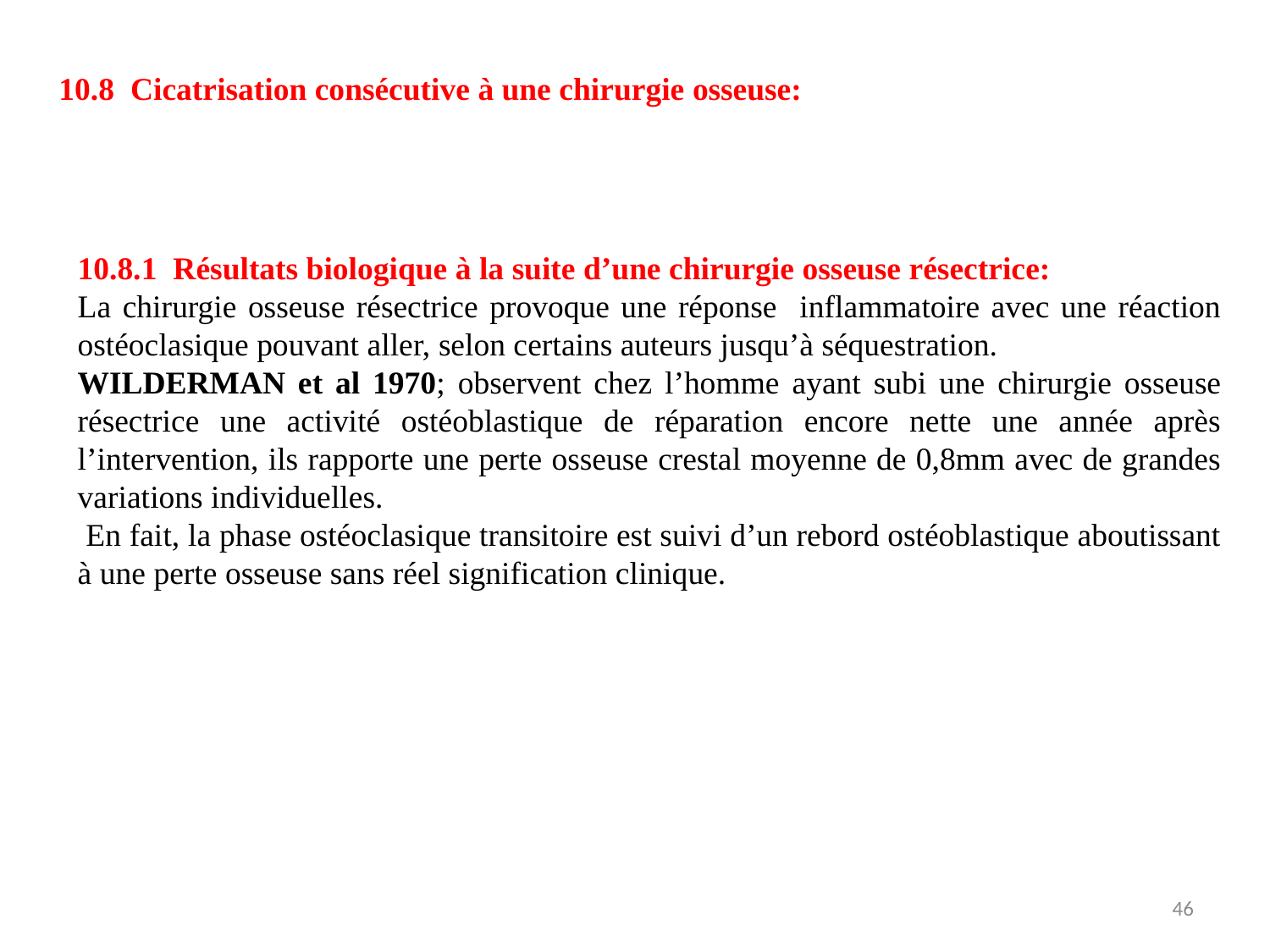

10.8  Cicatrisation consécutive à une chirurgie osseuse:
10.8.1  Résultats biologique à la suite d’une chirurgie osseuse résectrice:
La chirurgie osseuse résectrice provoque une réponse  inflammatoire avec une réaction ostéoclasique pouvant aller, selon certains auteurs jusqu’à séquestration.
WILDERMAN et al 1970; observent chez l’homme ayant subi une chirurgie osseuse résectrice une activité ostéoblastique de réparation encore nette une année après l’intervention, ils rapporte une perte osseuse crestal moyenne de 0,8mm avec de grandes variations individuelles.
 En fait, la phase ostéoclasique transitoire est suivi d’un rebord ostéoblastique aboutissant à une perte osseuse sans réel signification clinique.
46